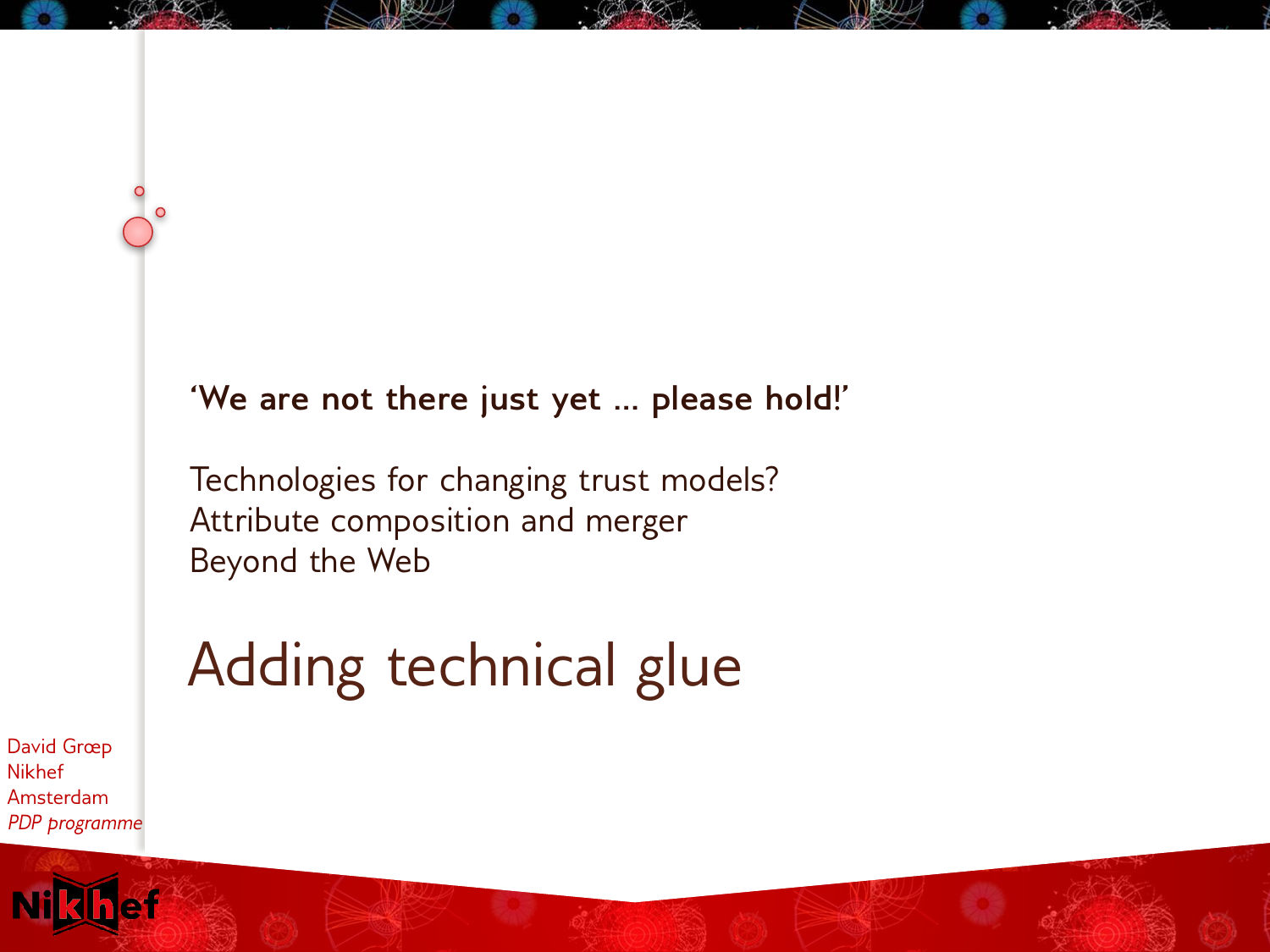

‘We are not there just yet … please hold!’

Technologies for changing trust models?
Attribute composition and merger
Beyond the Web
# Adding technical glue